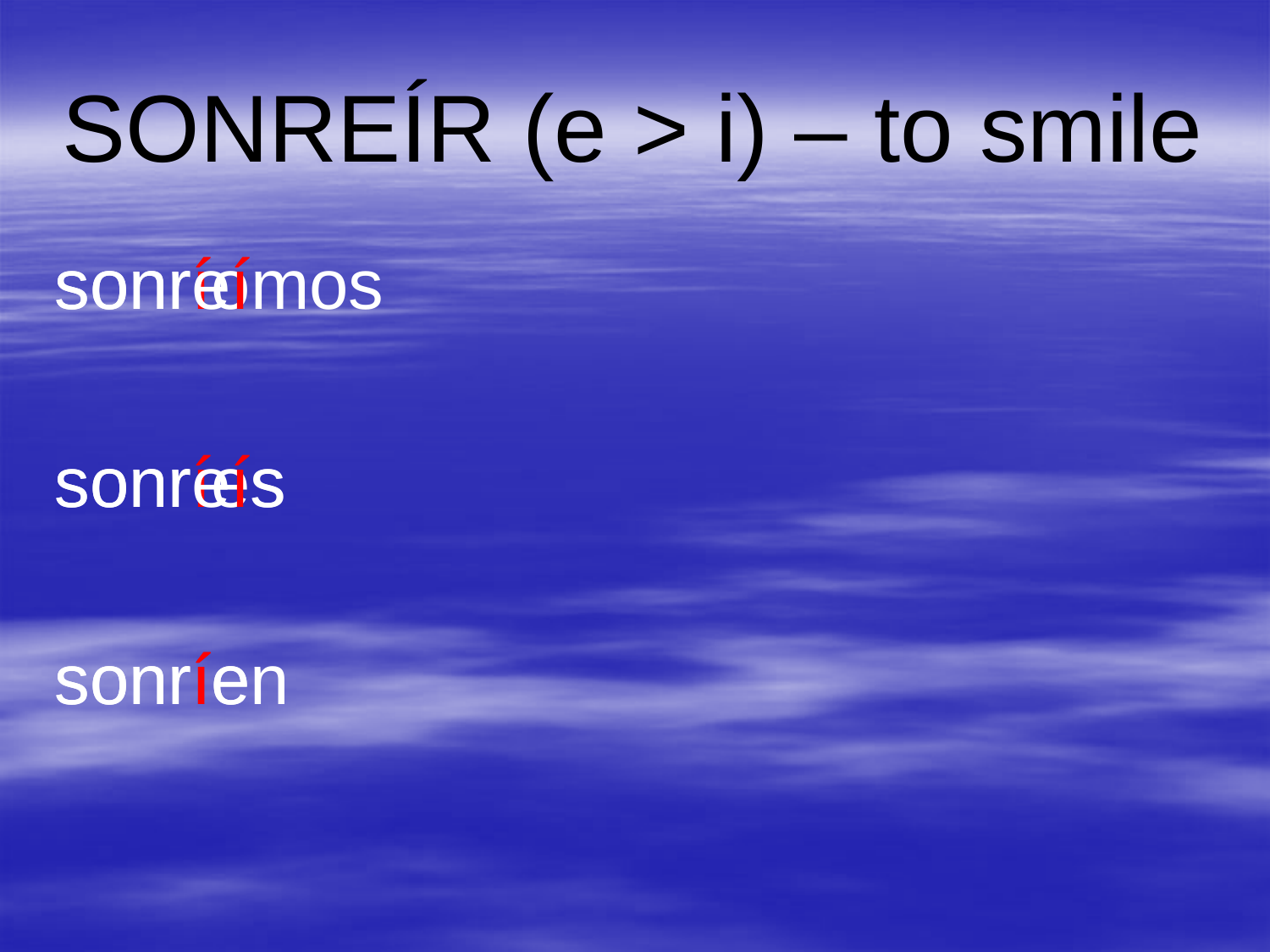

# SONREÍR (e > i) – to smile
sonrío

sonríes

sonríe
sonreímos

sonreís

sonríen